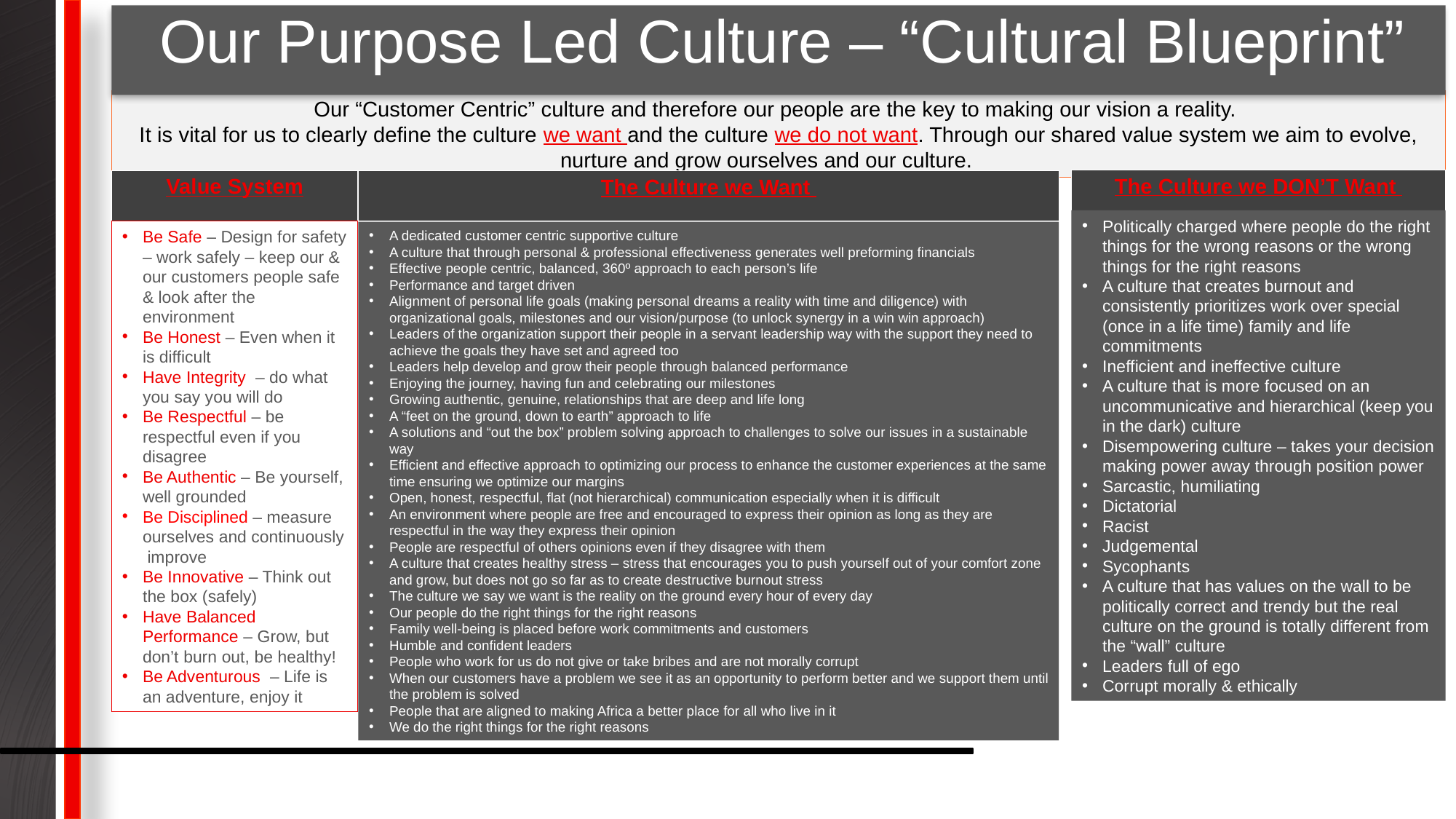

# Our Purpose Led Culture – “Cultural Blueprint”
Our “Customer Centric” culture and therefore our people are the key to making our vision a reality.
It is vital for us to clearly define the culture we want and the culture we do not want. Through our shared value system we aim to evolve, nurture and grow ourselves and our culture.
The Culture we DON’T Want
Value System
The Culture we Want
Politically charged where people do the right things for the wrong reasons or the wrong things for the right reasons
A culture that creates burnout and consistently prioritizes work over special (once in a life time) family and life commitments
Inefficient and ineffective culture
A culture that is more focused on an uncommunicative and hierarchical (keep you in the dark) culture
Disempowering culture – takes your decision making power away through position power
Sarcastic, humiliating
Dictatorial
Racist
Judgemental
Sycophants
A culture that has values on the wall to be politically correct and trendy but the real culture on the ground is totally different from the “wall” culture
Leaders full of ego
Corrupt morally & ethically
Be Safe – Design for safety – work safely – keep our & our customers people safe & look after the environment
Be Honest – Even when it is difficult
Have Integrity  – do what you say you will do
Be Respectful – be respectful even if you disagree
Be Authentic – Be yourself, well grounded
Be Disciplined – measure ourselves and continuously  improve
Be Innovative – Think out the box (safely)
Have Balanced Performance – Grow, but don’t burn out, be healthy!
Be Adventurous  – Life is an adventure, enjoy it
A dedicated customer centric supportive culture
A culture that through personal & professional effectiveness generates well preforming financials
Effective people centric, balanced, 360º approach to each person’s life
Performance and target driven
Alignment of personal life goals (making personal dreams a reality with time and diligence) with organizational goals, milestones and our vision/purpose (to unlock synergy in a win win approach)
Leaders of the organization support their people in a servant leadership way with the support they need to achieve the goals they have set and agreed too
Leaders help develop and grow their people through balanced performance
Enjoying the journey, having fun and celebrating our milestones
Growing authentic, genuine, relationships that are deep and life long
A “feet on the ground, down to earth” approach to life
A solutions and “out the box” problem solving approach to challenges to solve our issues in a sustainable way
Efficient and effective approach to optimizing our process to enhance the customer experiences at the same time ensuring we optimize our margins
Open, honest, respectful, flat (not hierarchical) communication especially when it is difficult
An environment where people are free and encouraged to express their opinion as long as they are respectful in the way they express their opinion
People are respectful of others opinions even if they disagree with them
A culture that creates healthy stress – stress that encourages you to push yourself out of your comfort zone and grow, but does not go so far as to create destructive burnout stress
The culture we say we want is the reality on the ground every hour of every day
Our people do the right things for the right reasons
Family well-being is placed before work commitments and customers
Humble and confident leaders
People who work for us do not give or take bribes and are not morally corrupt
When our customers have a problem we see it as an opportunity to perform better and we support them until the problem is solved
People that are aligned to making Africa a better place for all who live in it
We do the right things for the right reasons